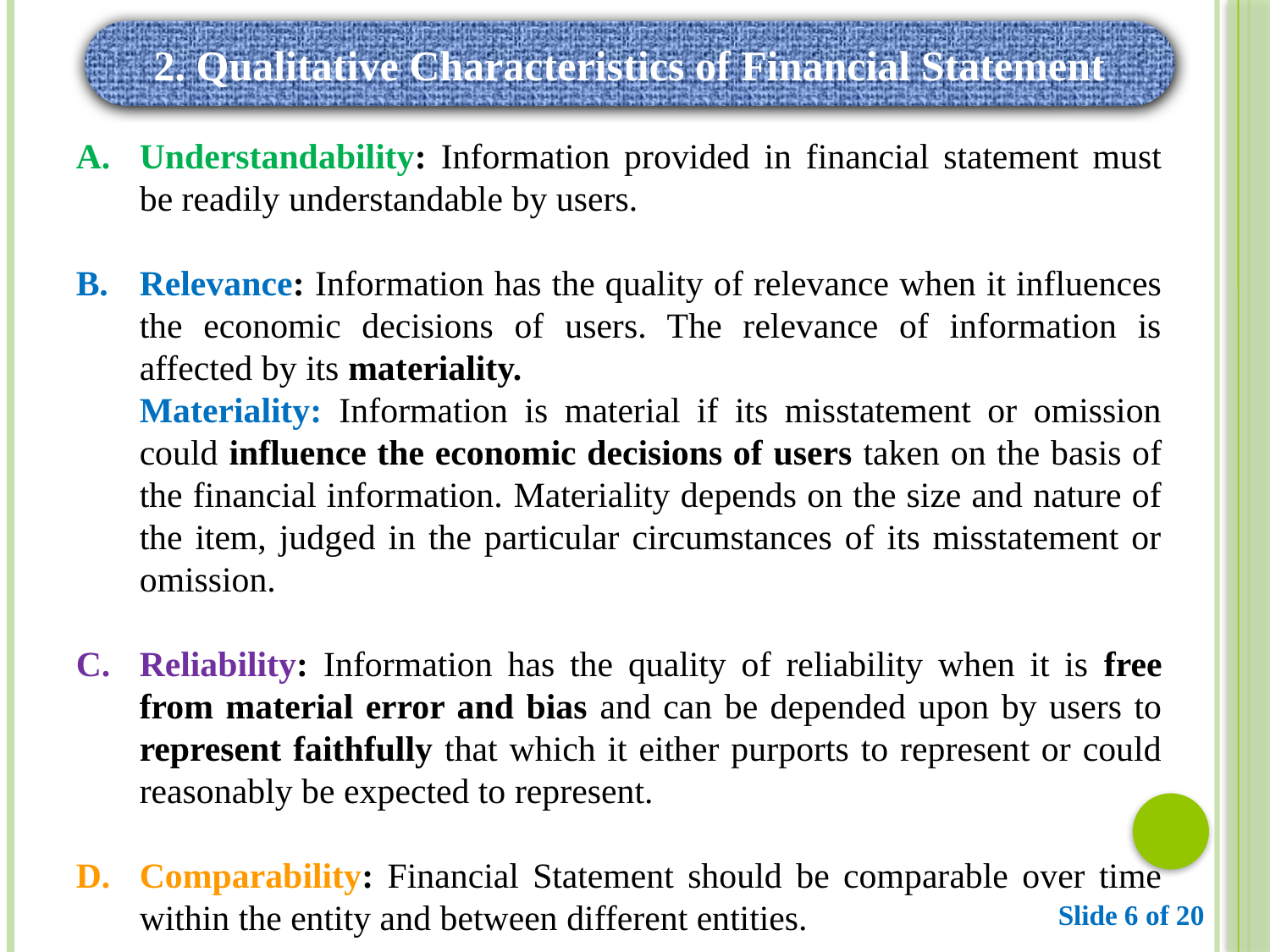

2. Qualitative Characteristics of Financial Statement
Understandability: Information provided in financial statement must be readily understandable by users.

Relevance: Information has the quality of relevance when it influences the economic decisions of users. The relevance of information is affected by its materiality.
	Materiality: Information is material if its misstatement or omission could influence the economic decisions of users taken on the basis of the financial information. Materiality depends on the size and nature of the item, judged in the particular circumstances of its misstatement or omission.

Reliability: Information has the quality of reliability when it is free from material error and bias and can be depended upon by users to represent faithfully that which it either purports to represent or could reasonably be expected to represent.

Comparability: Financial Statement should be comparable over time within the entity and between different entities.
Slide 6 of 20